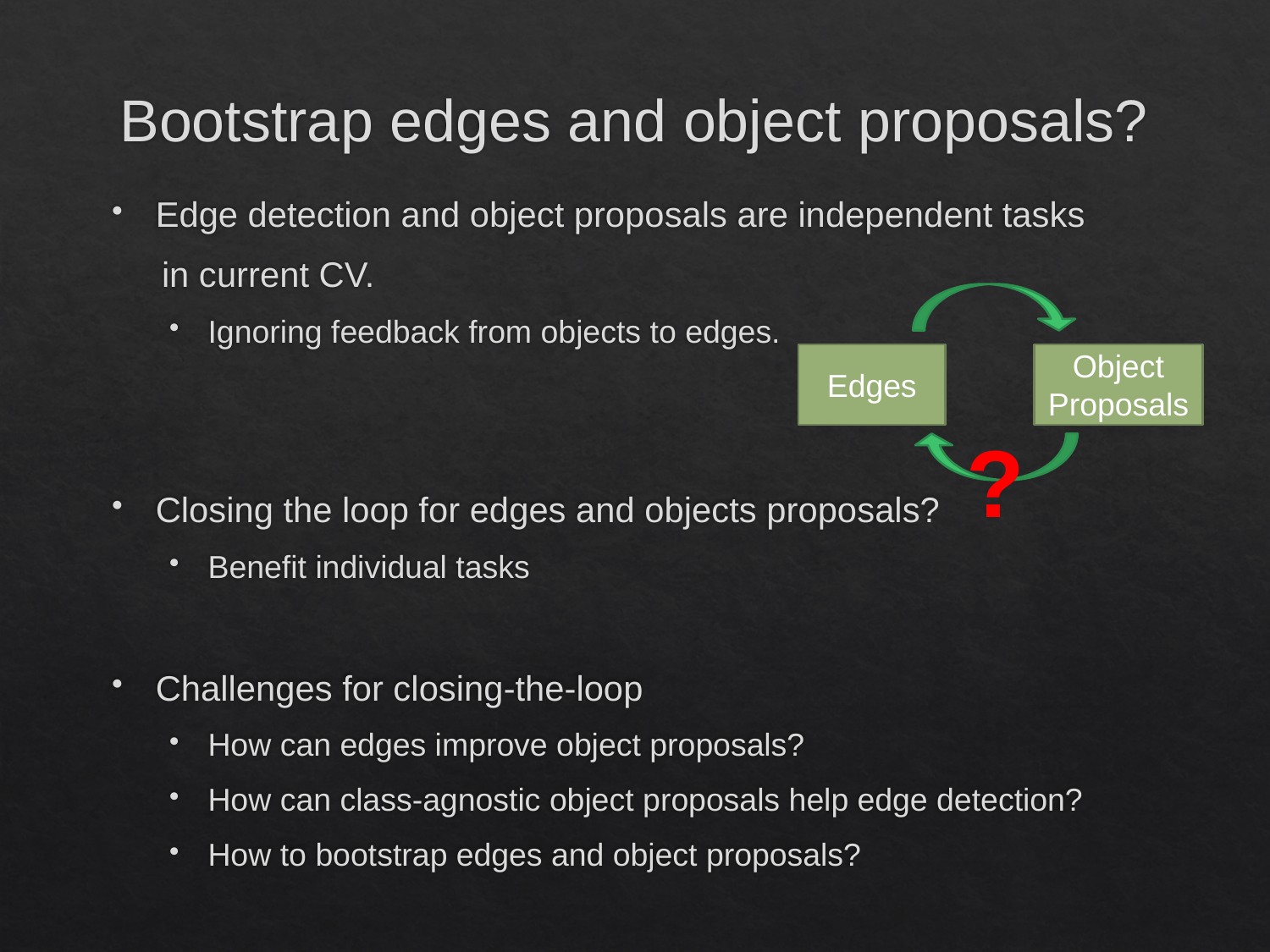

# Bootstrap edges and object proposals?
Edge detection and object proposals are independent tasks
     in current CV.
Ignoring feedback from objects to edges.

Closing the loop for edges and objects proposals?
Benefit individual tasks

Challenges for closing-the-loop
How can edges improve object proposals?
How can class-agnostic object proposals help edge detection?
How to bootstrap edges and object proposals?

Object Proposals
Edges
?